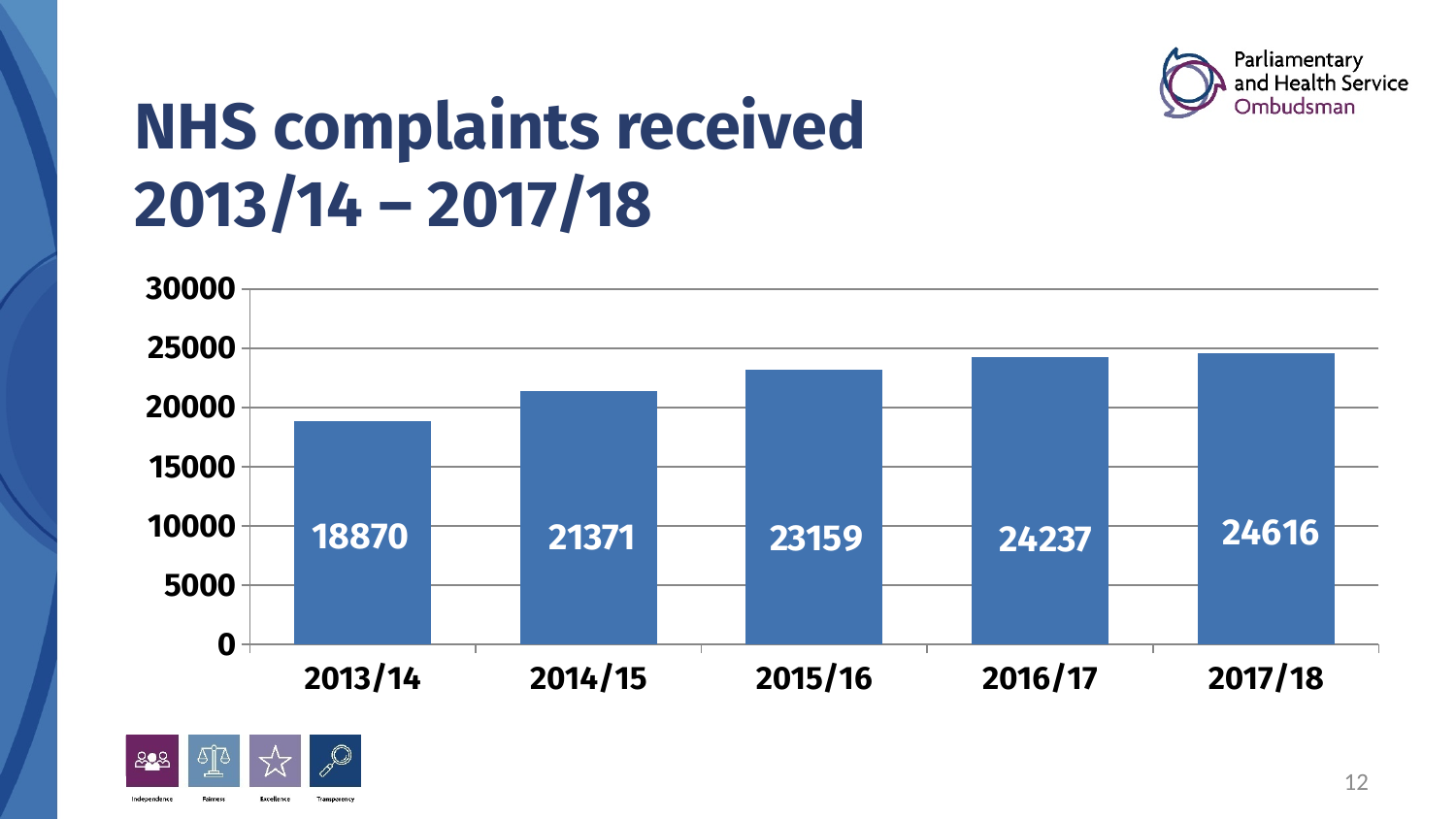

NHS complaints received
2013/14 – 2017/18

### Chart

| Category | NHS Complaints received |
|---|---|
| 2013/14 | 18870.0 |
| 2014/15 | 21371.0 |
| 2015/16 | 23159.0 |
| 2016/17 | 24237.0 |
| 2017/18 | 24616.0 |
12